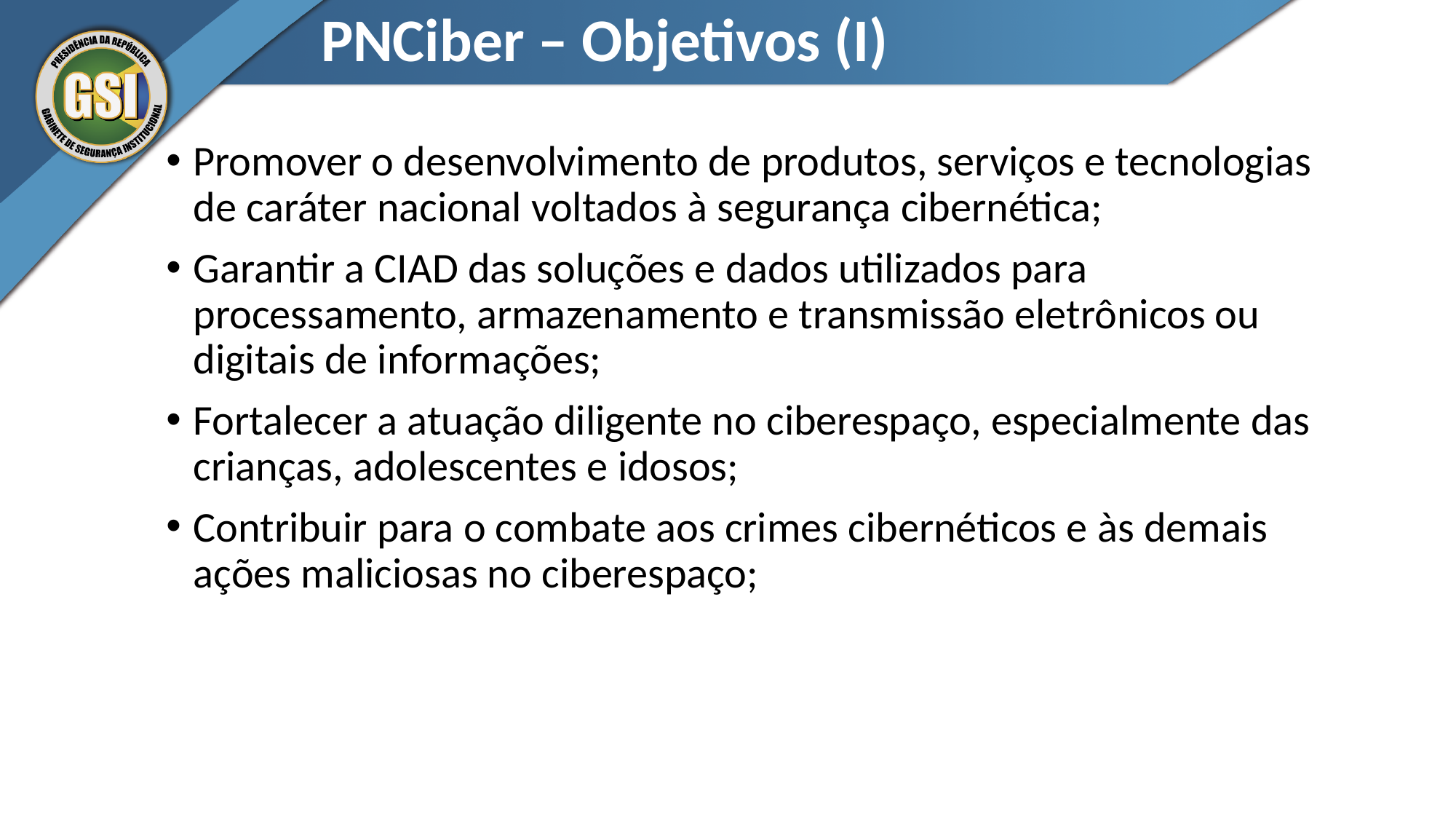

# PNCiber – Objetivos (I)
Promover o desenvolvimento de produtos, serviços e tecnologias de caráter nacional voltados à segurança cibernética;
Garantir a CIAD das soluções e dados utilizados para processamento, armazenamento e transmissão eletrônicos ou digitais de informações;
Fortalecer a atuação diligente no ciberespaço, especialmente das crianças, adolescentes e idosos;
Contribuir para o combate aos crimes cibernéticos e às demais ações maliciosas no ciberespaço;